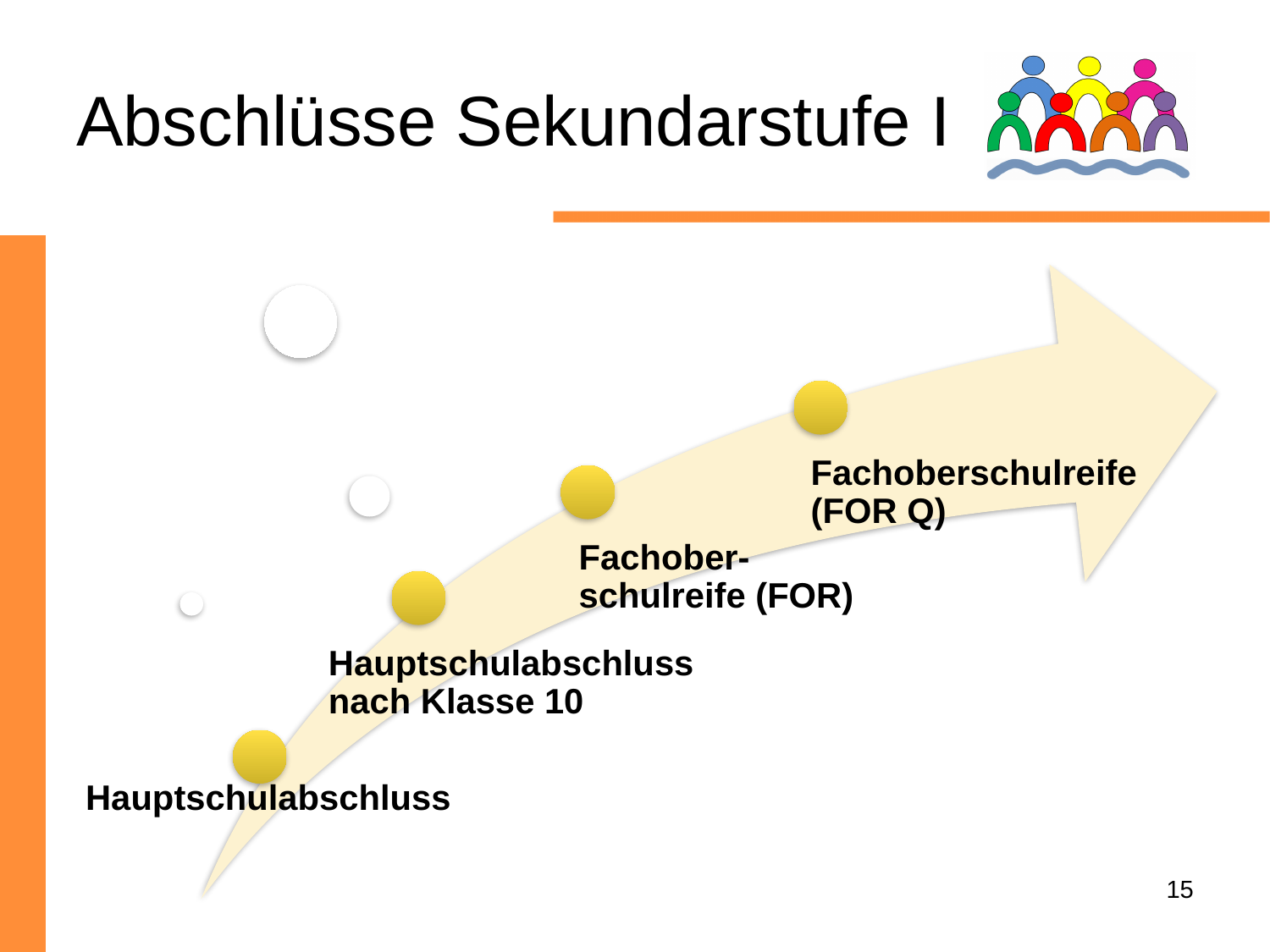

Abschlüsse Sekundarstufe I

Hauptschulabschluss
Hauptschulabschluss
nach Klasse 10
Fachober-schulreife (FOR)
Fachoberschulreife (FOR Q)

15